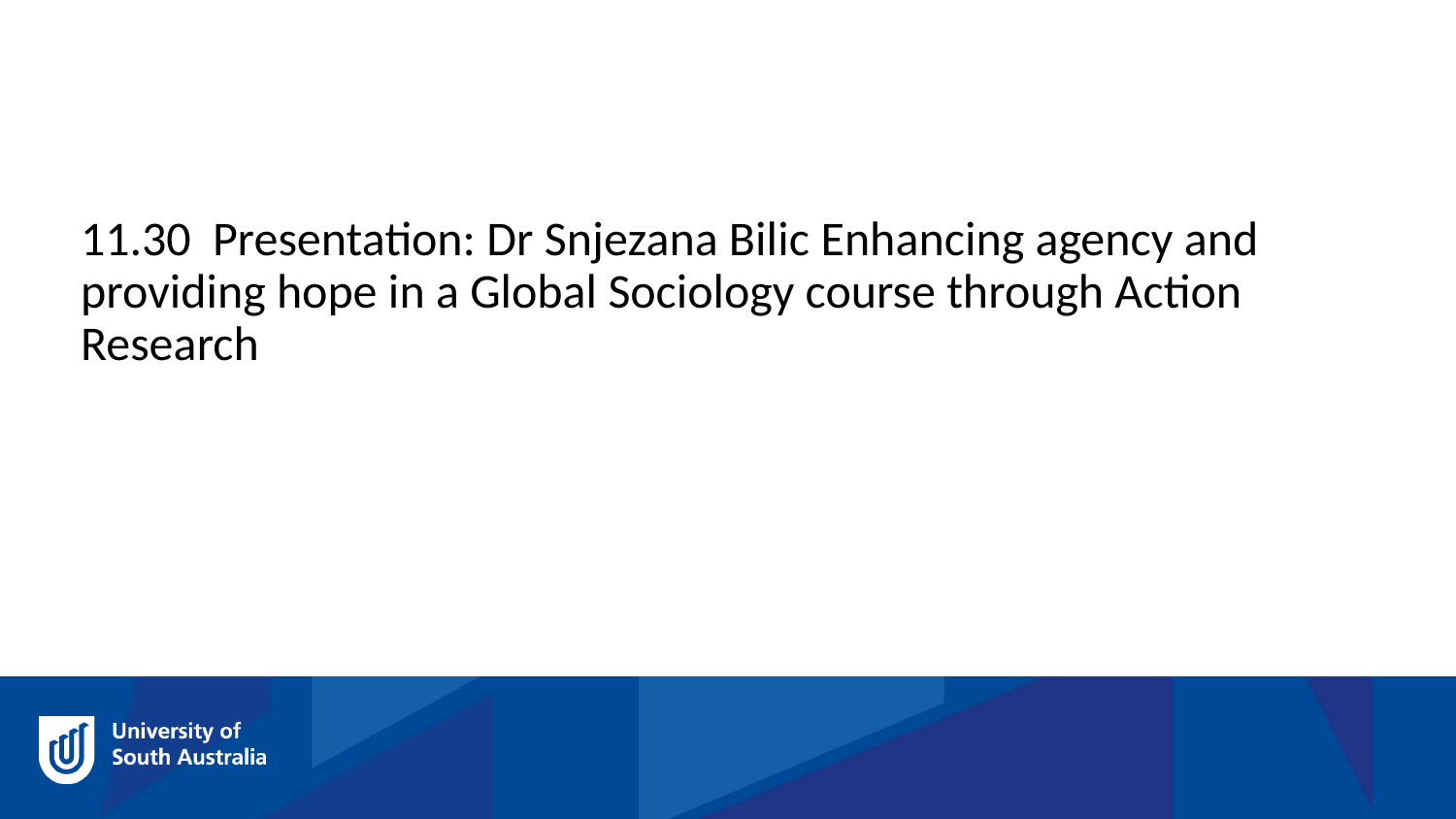

11.30  Presentation: Dr Snjezana Bilic Enhancing agency and providing hope in a Global Sociology course through Action Research